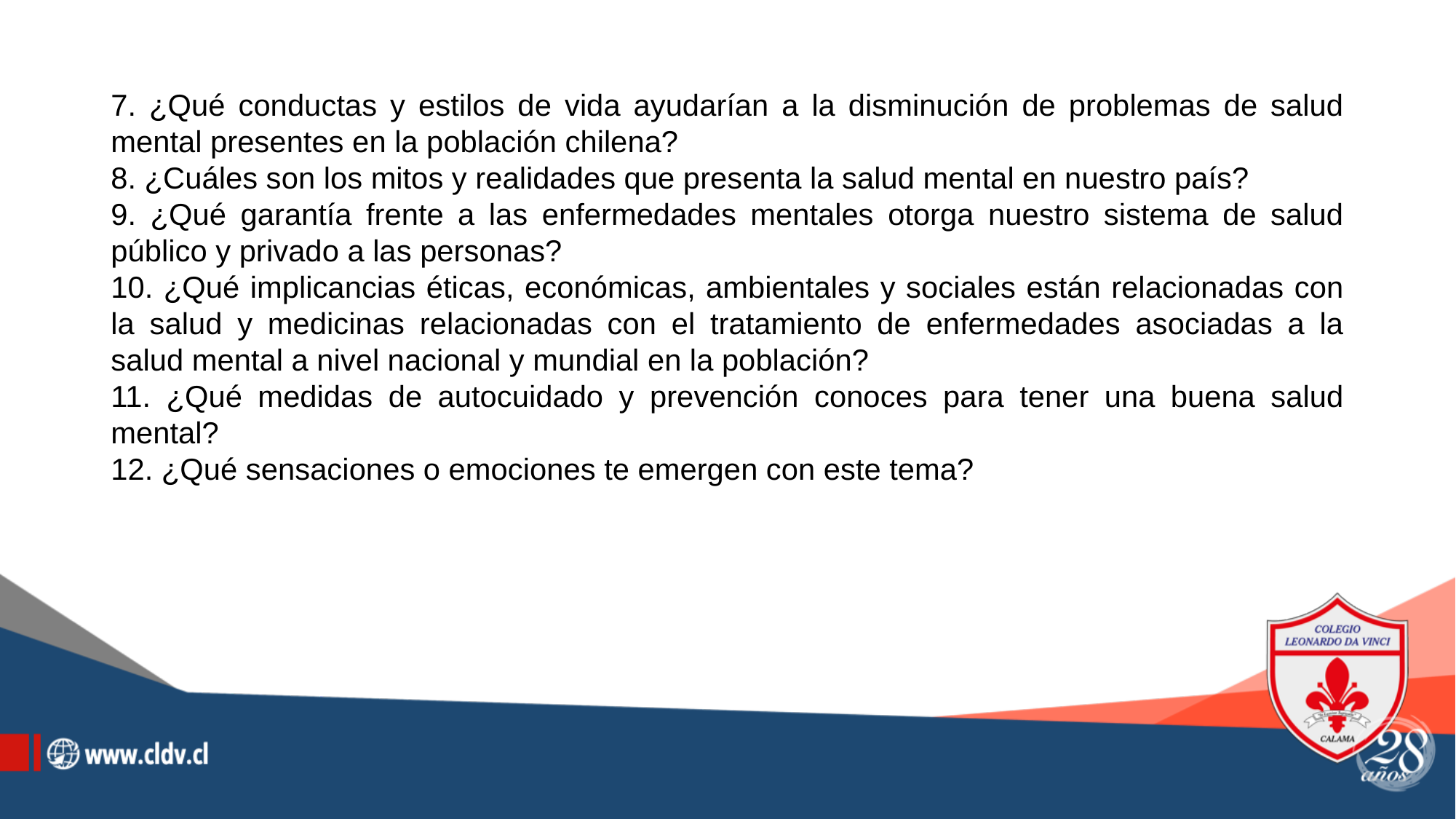

7. ¿Qué conductas y estilos de vida ayudarían a la disminución de problemas de salud mental presentes en la población chilena?
8. ¿Cuáles son los mitos y realidades que presenta la salud mental en nuestro país?
9. ¿Qué garantía frente a las enfermedades mentales otorga nuestro sistema de salud público y privado a las personas?
10. ¿Qué implicancias éticas, económicas, ambientales y sociales están relacionadas con la salud y medicinas relacionadas con el tratamiento de enfermedades asociadas a la salud mental a nivel nacional y mundial en la población?
11. ¿Qué medidas de autocuidado y prevención conoces para tener una buena salud mental?
12. ¿Qué sensaciones o emociones te emergen con este tema?